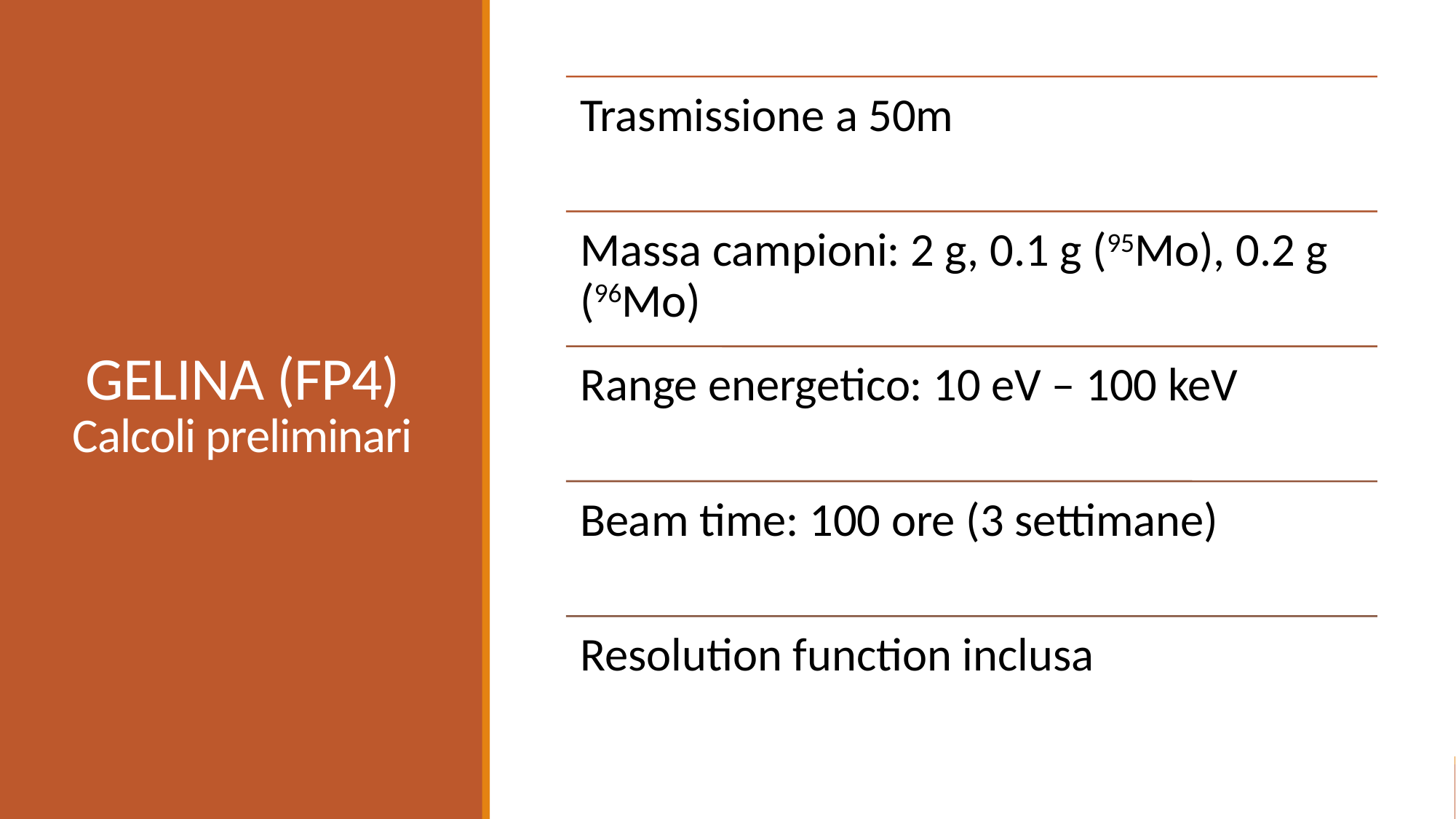

# GELINA (FP4) Calcoli preliminari
Trasmissione a 50m
Massa campioni: 2 g, 0.1 g (95Mo), 0.2 g (96Mo)
Range energetico: 10 eV – 100 keV
Beam time: 100 ore (3 settimane)
Resolution function inclusa